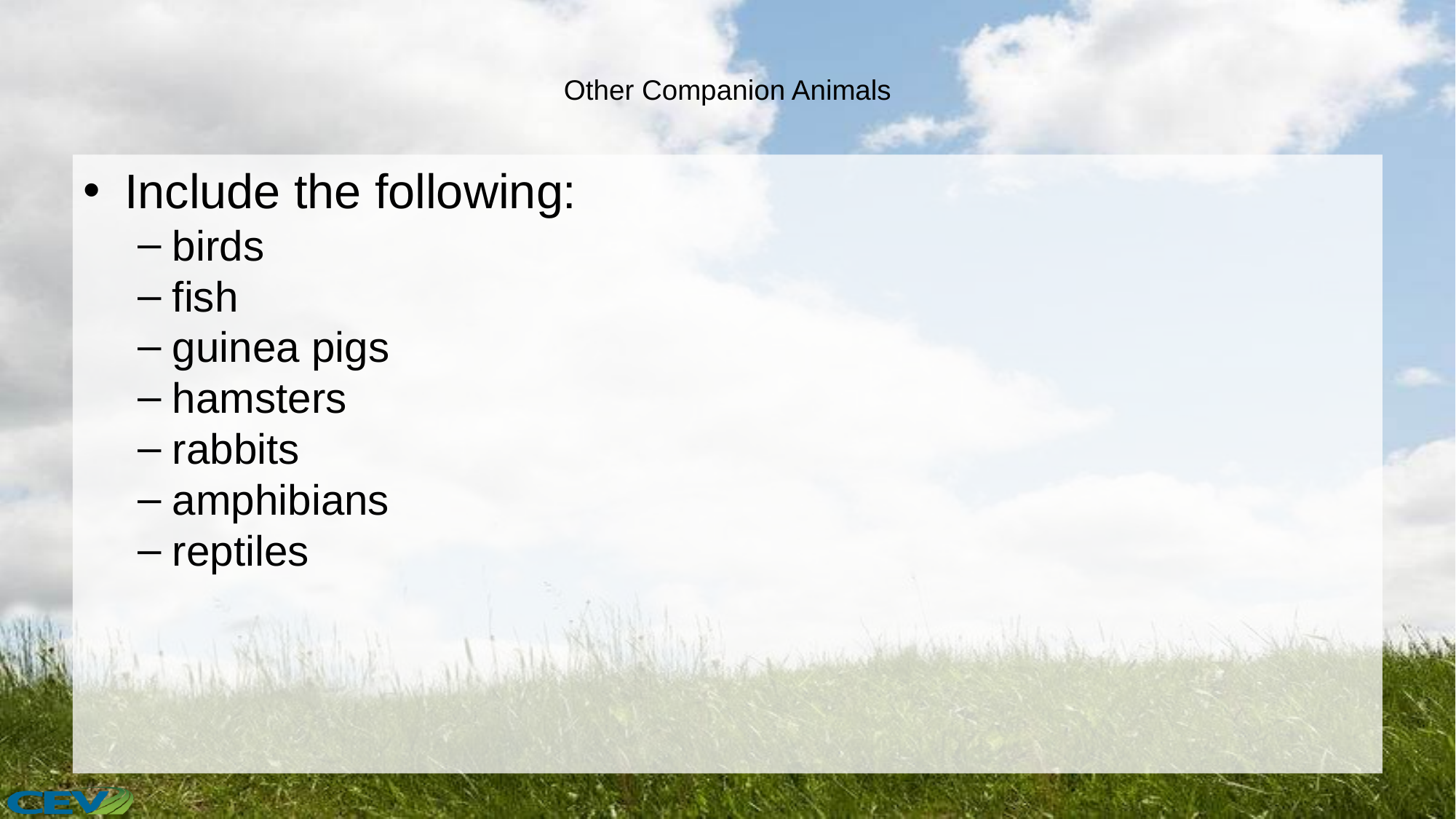

# Other Companion Animals
Include the following:
birds
fish
guinea pigs
hamsters
rabbits
amphibians
reptiles